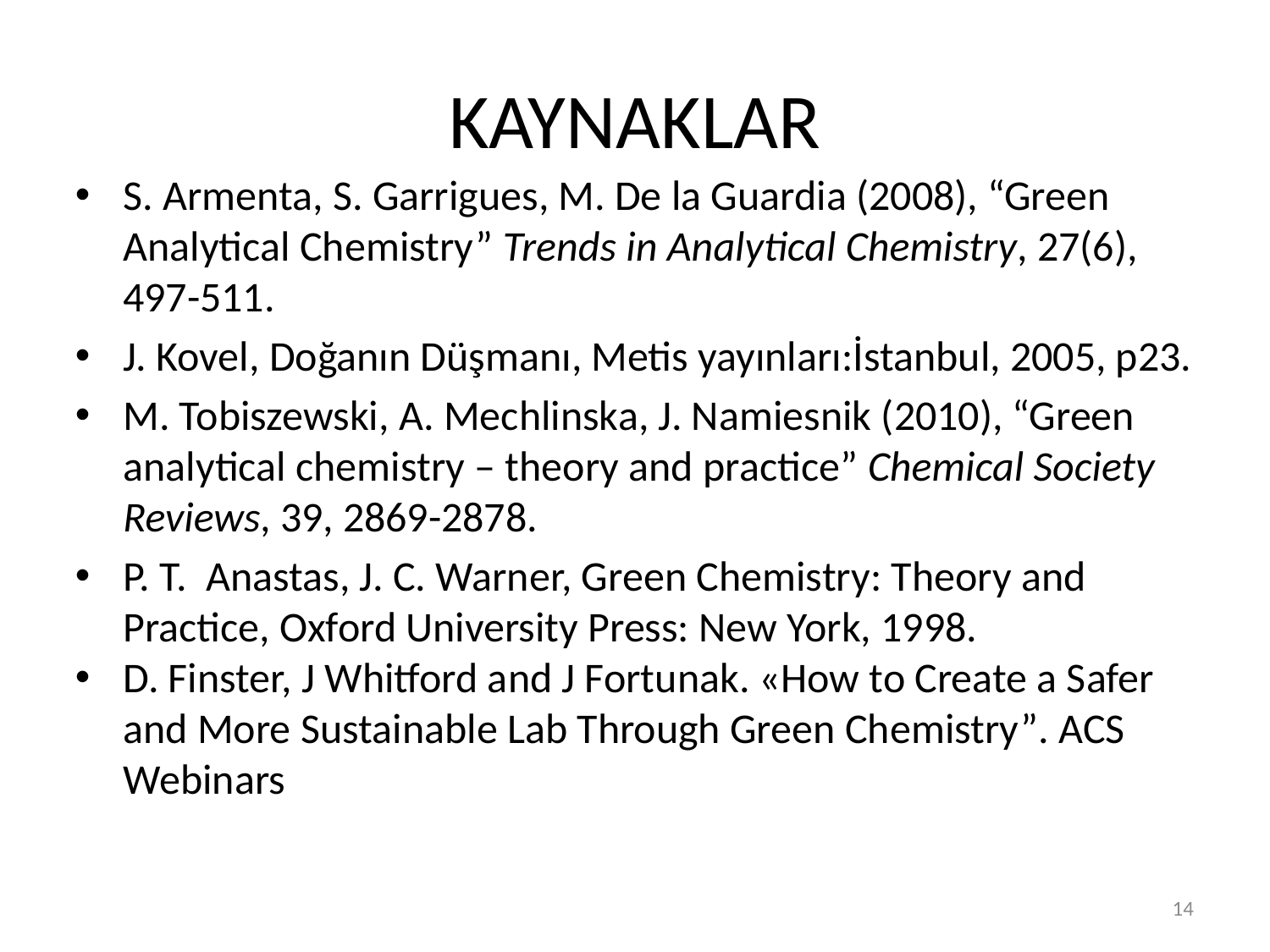

# KAYNAKLAR
S. Armenta, S. Garrigues, M. De la Guardia (2008), “Green Analytical Chemistry” Trends in Analytical Chemistry, 27(6), 497-511.
J. Kovel, Doğanın Düşmanı, Metis yayınları:İstanbul, 2005, p23.
M. Tobiszewski, A. Mechlinska, J. Namiesnik (2010), “Green analytical chemistry – theory and practice” Chemical Society Reviews, 39, 2869-2878.
P. T.  Anastas, J. C. Warner, Green Chemistry: Theory and Practice, Oxford University Press: New York, 1998.
D. Finster, J Whitford and J Fortunak. «How to Create a Safer and More Sustainable Lab Through Green Chemistry”. ACS Webinars

14